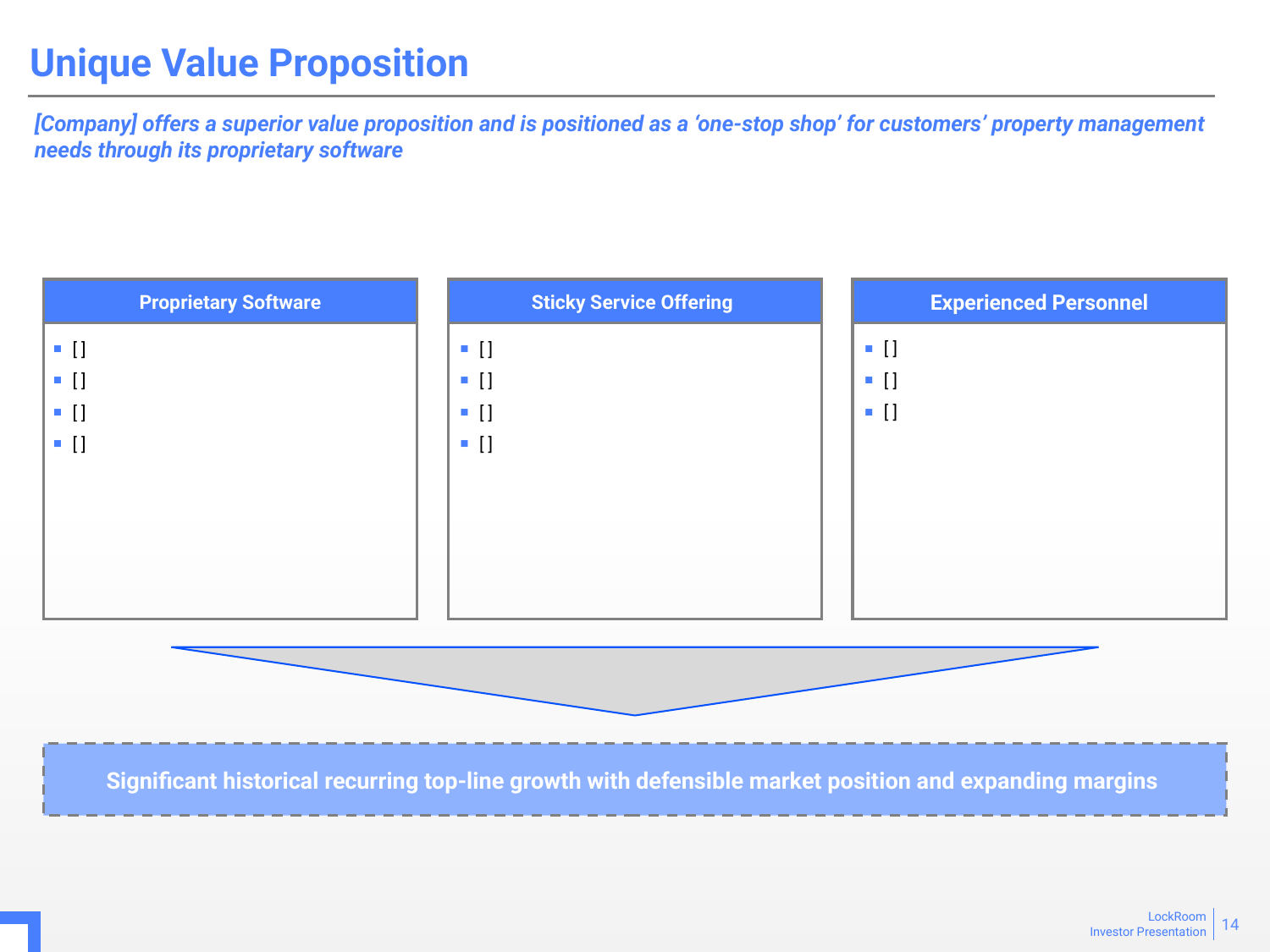

# Unique Value Proposition
[Company] offers a superior value proposition and is positioned as a ‘one-stop shop’ for customers’ property management needs through its proprietary software
Proprietary Software
Sticky Service Offering
Experienced Personnel

[ ]
[ ]
[ ]
[ ]
[ ]
[ ]
[ ]
[ ]
[ ]
[ ]
[ ]

Significant historical recurring top-line growth with defensible market position and expanding margins
14